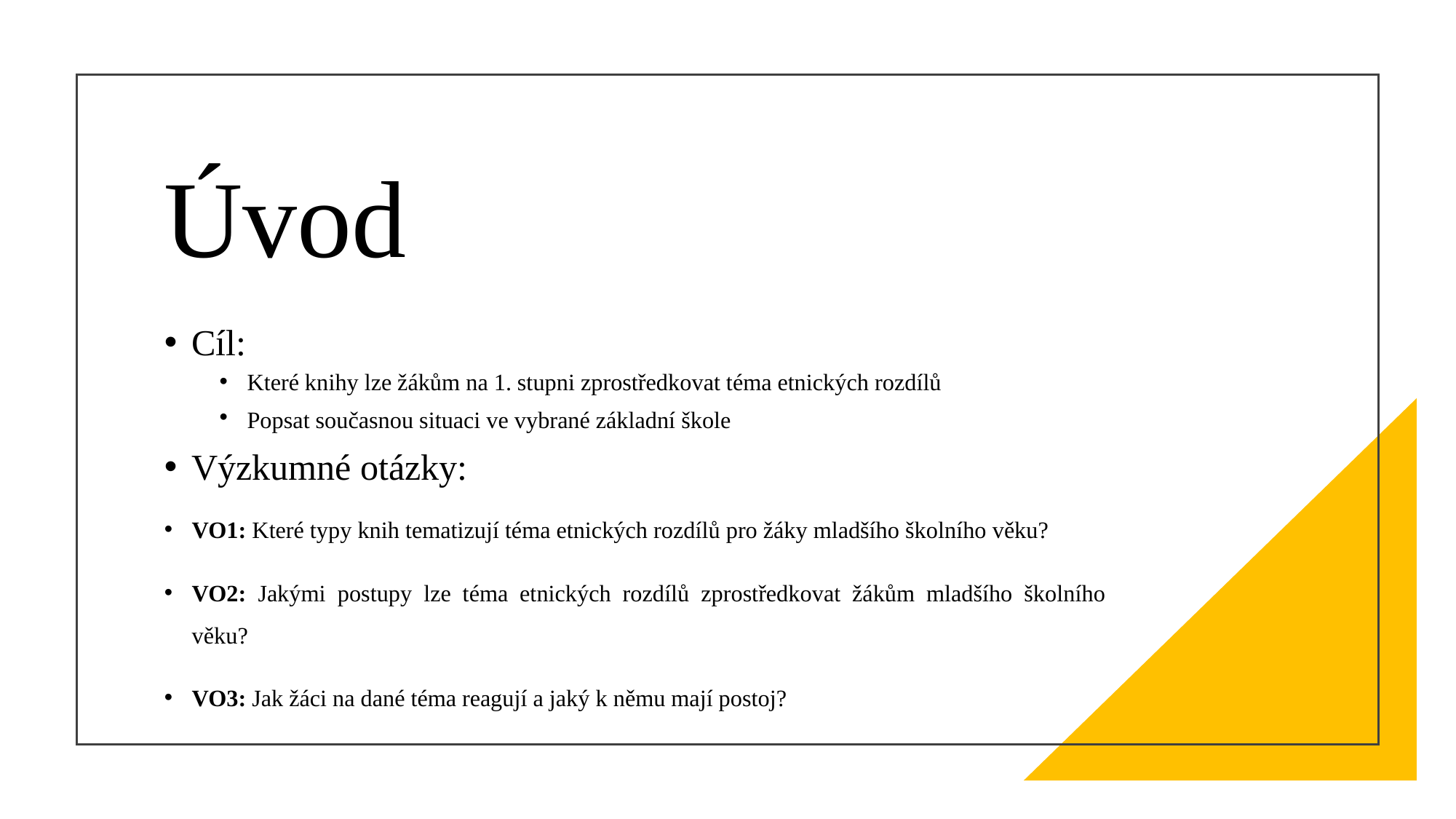

# Úvod
Cíl:
Které knihy lze žákům na 1. stupni zprostředkovat téma etnických rozdílů
Popsat současnou situaci ve vybrané základní škole
Výzkumné otázky:
VO1: Které typy knih tematizují téma etnických rozdílů pro žáky mladšího školního věku?
VO2: Jakými postupy lze téma etnických rozdílů zprostředkovat žákům mladšího školního věku?
VO3: Jak žáci na dané téma reagují a jaký k němu mají postoj?